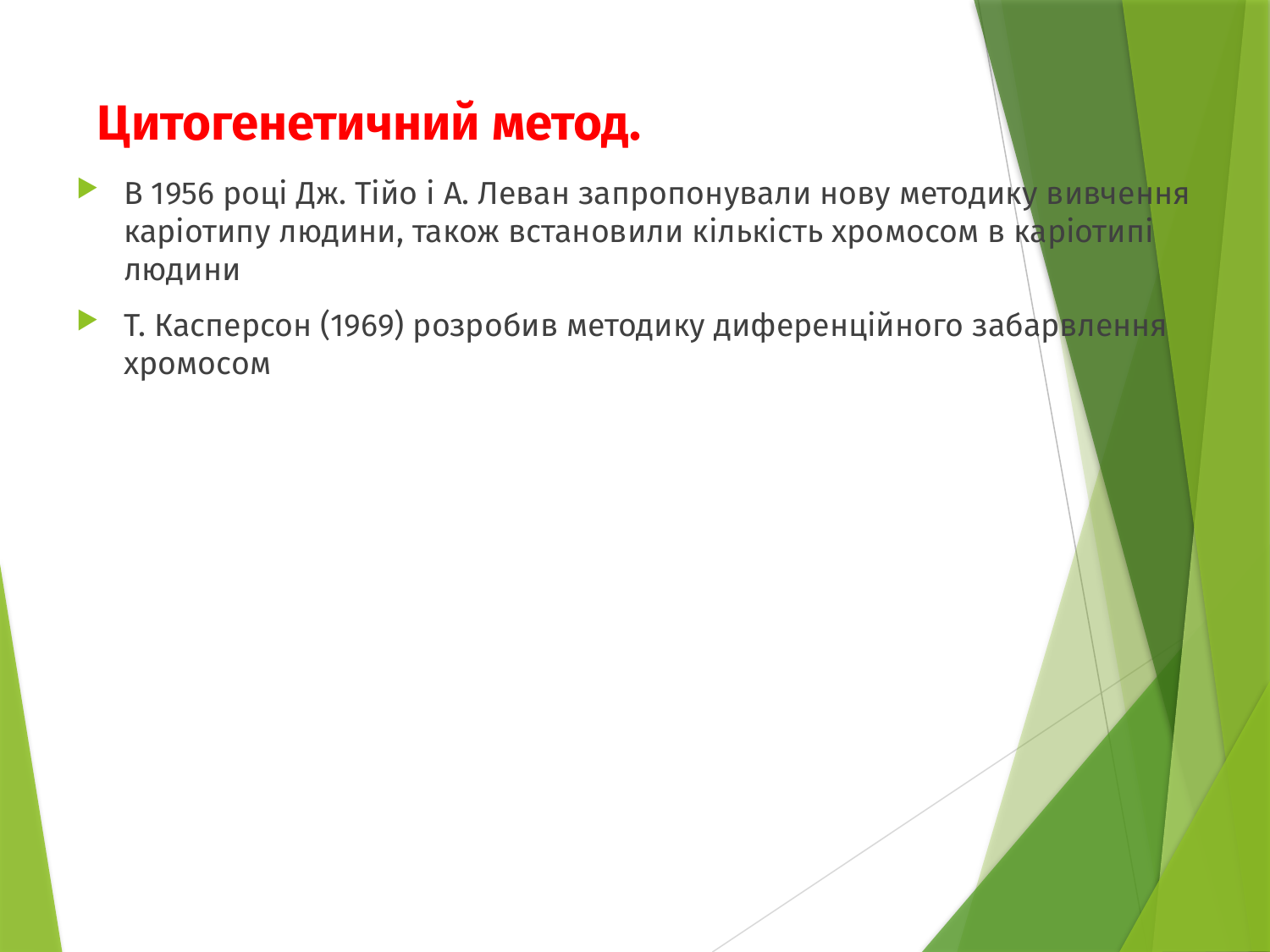

# Цитогенетичний метод.
В 1956 році Дж. Тійо і А. Леван запропонували нову методику вивчення каріотипу людини, також встановили кількість хромосом в каріотипі людини
Т. Касперсон (1969) розробив методику диференційного забарвлення хромосом